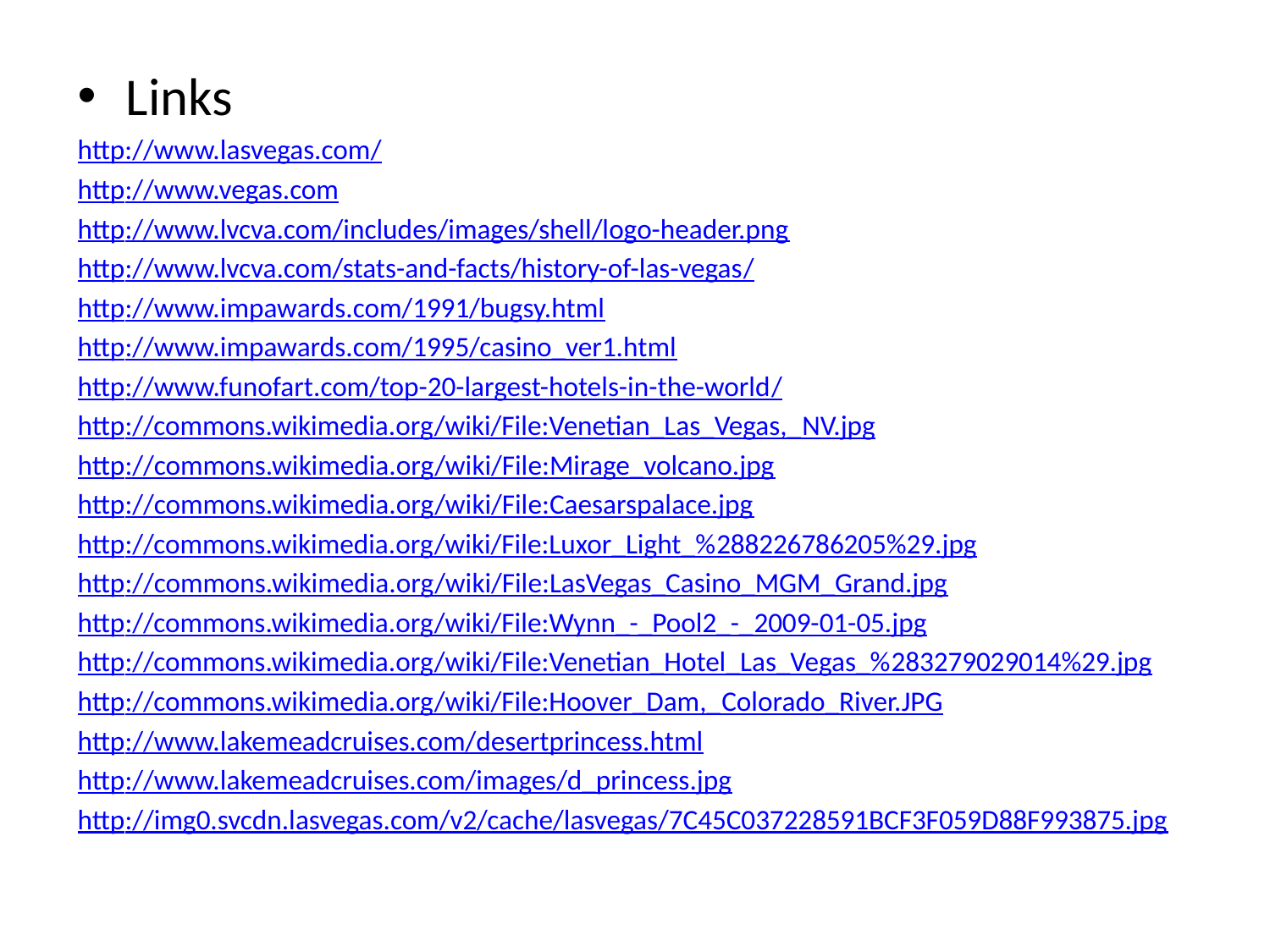

Links
http://www.lasvegas.com/
http://www.vegas.com
http://www.lvcva.com/includes/images/shell/logo-header.png
http://www.lvcva.com/stats-and-facts/history-of-las-vegas/
http://www.impawards.com/1991/bugsy.html
http://www.impawards.com/1995/casino_ver1.html
http://www.funofart.com/top-20-largest-hotels-in-the-world/
http://commons.wikimedia.org/wiki/File:Venetian_Las_Vegas,_NV.jpg
http://commons.wikimedia.org/wiki/File:Mirage_volcano.jpg
http://commons.wikimedia.org/wiki/File:Caesarspalace.jpg
http://commons.wikimedia.org/wiki/File:Luxor_Light_%288226786205%29.jpg
http://commons.wikimedia.org/wiki/File:LasVegas_Casino_MGM_Grand.jpg
http://commons.wikimedia.org/wiki/File:Wynn_-_Pool2_-_2009-01-05.jpg
http://commons.wikimedia.org/wiki/File:Venetian_Hotel_Las_Vegas_%283279029014%29.jpg
http://commons.wikimedia.org/wiki/File:Hoover_Dam,_Colorado_River.JPG
http://www.lakemeadcruises.com/desertprincess.html
http://www.lakemeadcruises.com/images/d_princess.jpg
http://img0.svcdn.lasvegas.com/v2/cache/lasvegas/7C45C037228591BCF3F059D88F993875.jpg